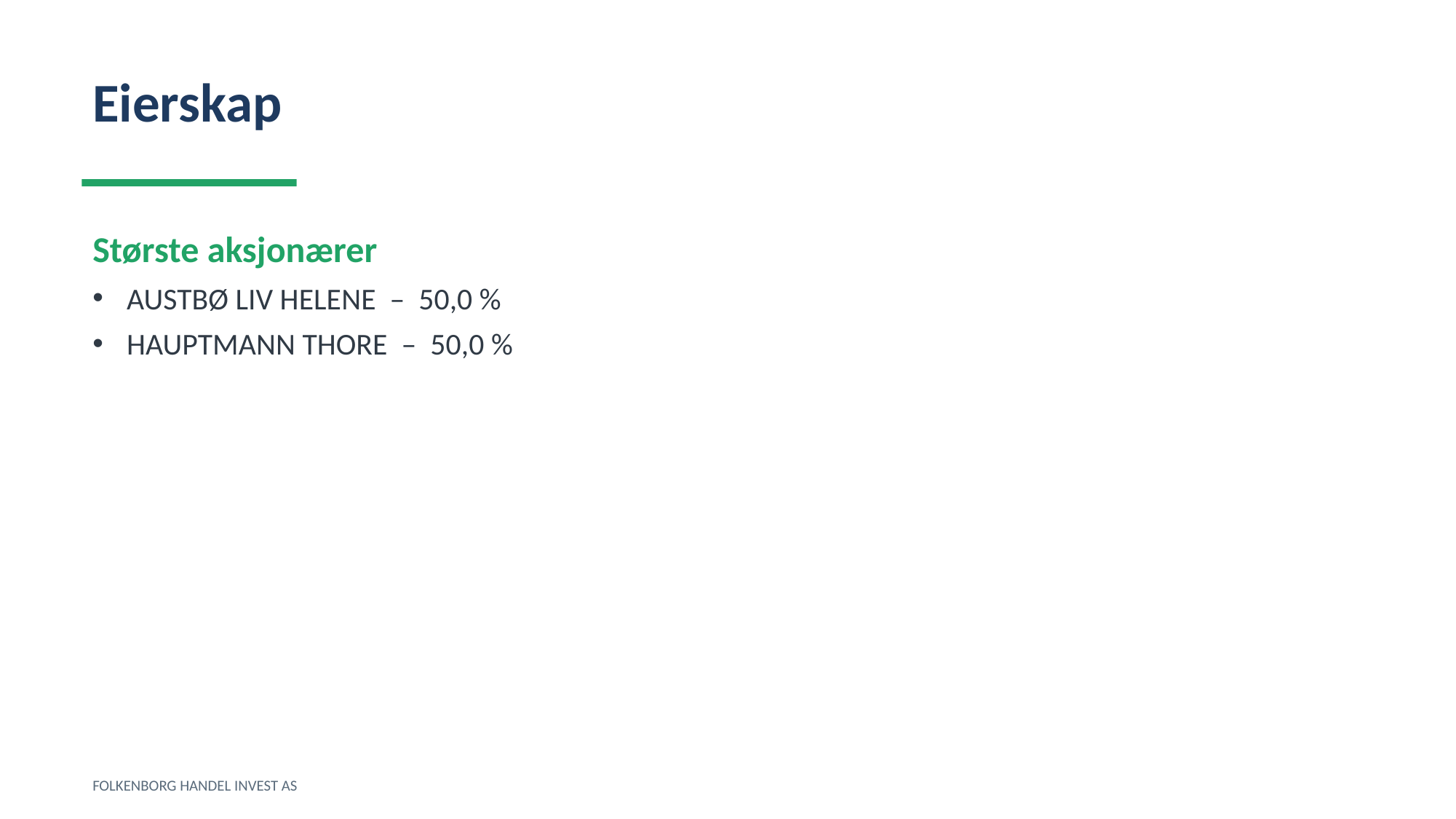

Eierskap

Største aksjonærer
AUSTBØ LIV HELENE  –  50,0 %
HAUPTMANN THORE  –  50,0 %
FOLKENBORG HANDEL INVEST AS